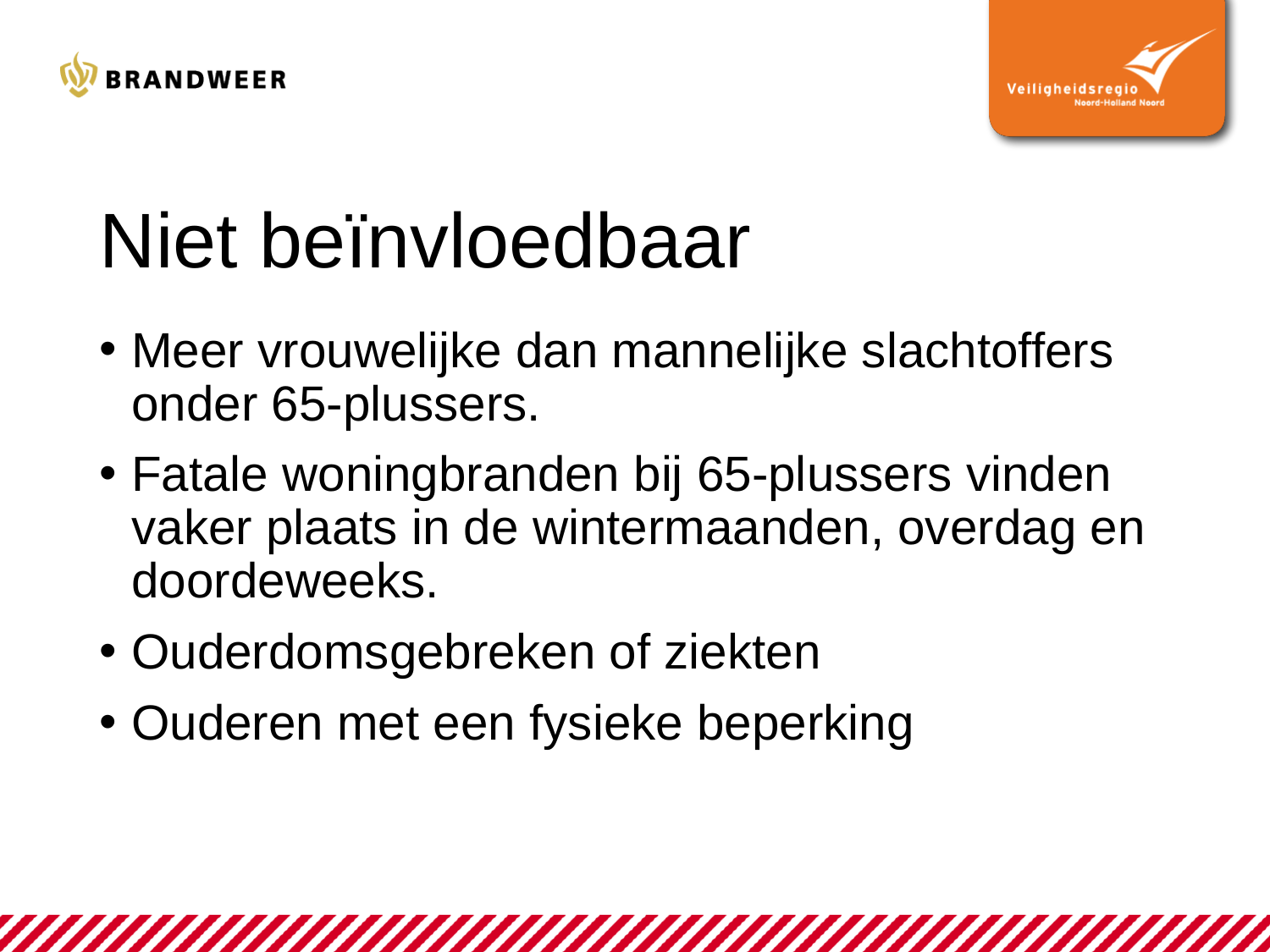

# Niet beïnvloedbaar
Meer vrouwelijke dan mannelijke slachtoffers onder 65-plussers.
Fatale woningbranden bij 65-plussers vinden vaker plaats in de wintermaanden, overdag en doordeweeks.
Ouderdomsgebreken of ziekten
Ouderen met een fysieke beperking